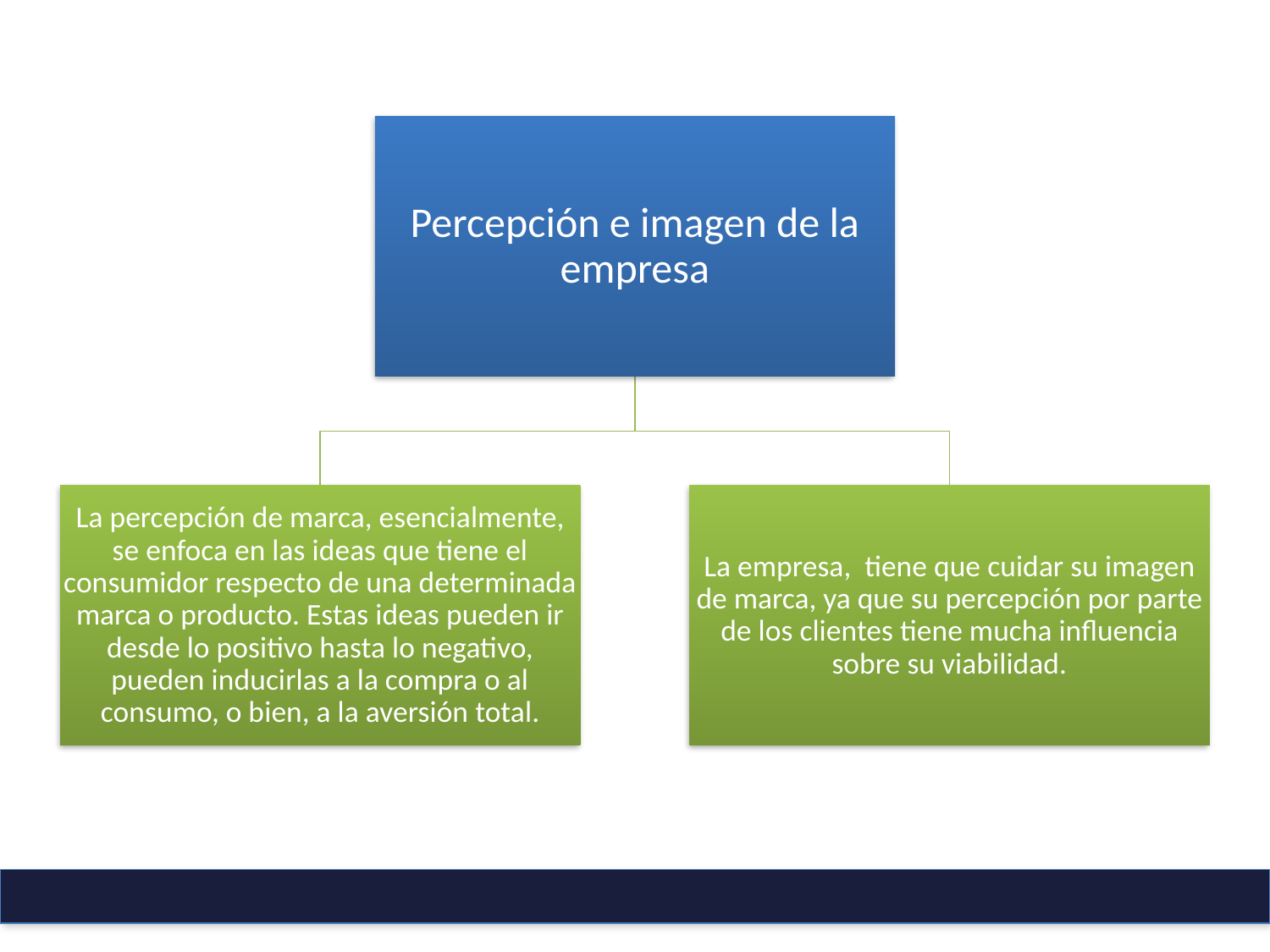

Percepción e imagen de la empresa
La percepción de marca, esencialmente, se enfoca en las ideas que tiene el consumidor respecto de una determinada marca o producto. Estas ideas pueden ir desde lo positivo hasta lo negativo, pueden inducirlas a la compra o al consumo, o bien, a la aversión total.
La empresa,  tiene que cuidar su imagen de marca, ya que su percepción por parte de los clientes tiene mucha influencia sobre su viabilidad.